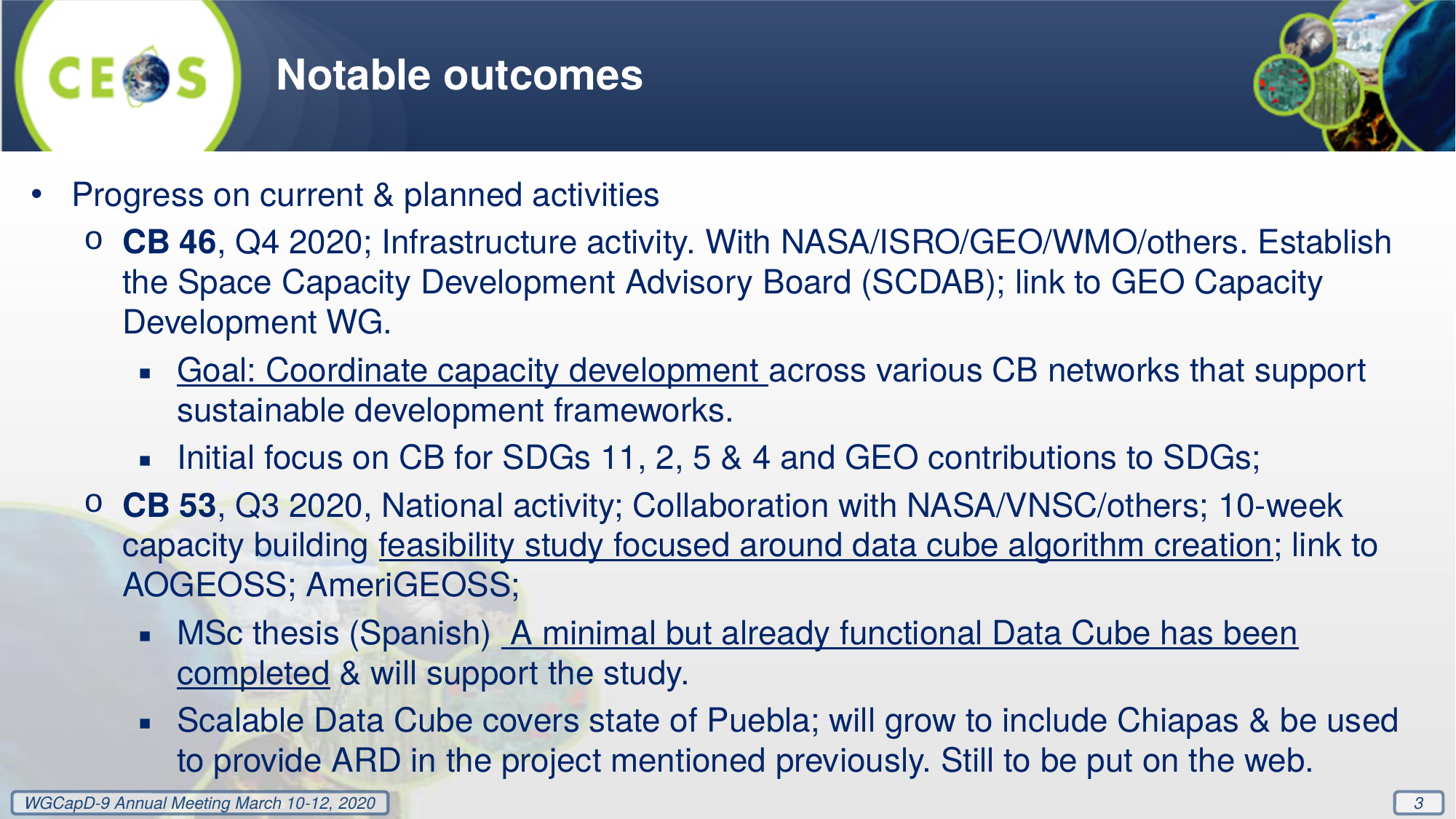

Notable outcomes
Progress on current & planned activities
CB 46, Q4 2020; Infrastructure activity. With NASA/ISRO/GEO/WMO/others. Establish the Space Capacity Development Advisory Board (SCDAB); link to GEO Capacity Development WG.
Goal: Coordinate capacity development across various CB networks that support sustainable development frameworks.
Initial focus on CB for SDGs 11, 2, 5 & 4 and GEO contributions to SDGs;
CB 53, Q3 2020, National activity; Collaboration with NASA/VNSC/others; 10-week capacity building feasibility study focused around data cube algorithm creation; link to AOGEOSS; AmeriGEOSS;
MSc thesis (Spanish)  A minimal but already functional Data Cube has been completed & will support the study.
Scalable Data Cube covers state of Puebla; will grow to include Chiapas & be used to provide ARD in the project mentioned previously. Still to be put on the web.

Can these outcomes be scaled or replicated elsewhere?

3